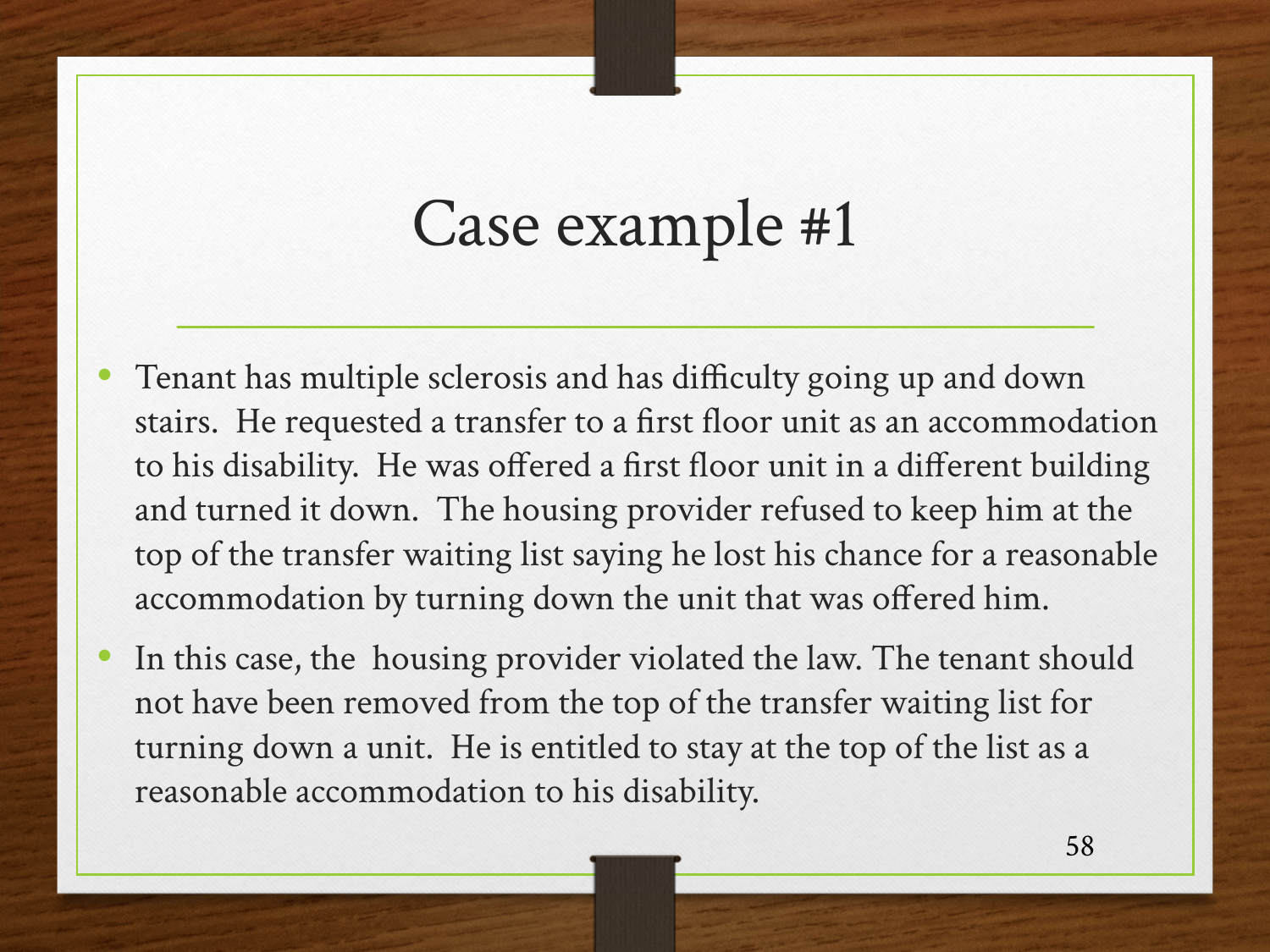

# Case example #1
Tenant has multiple sclerosis and has difficulty going up and down stairs.  He requested a transfer to a first floor unit as an accommodation to his disability.  He was offered a first floor unit in a different building and turned it down.  The housing provider refused to keep him at the top of the transfer waiting list saying he lost his chance for a reasonable accommodation by turning down the unit that was offered him.
In this case, the  housing provider violated the law. The tenant should not have been removed from the top of the transfer waiting list for turning down a unit.  He is entitled to stay at the top of the list as a reasonable accommodation to his disability.
58